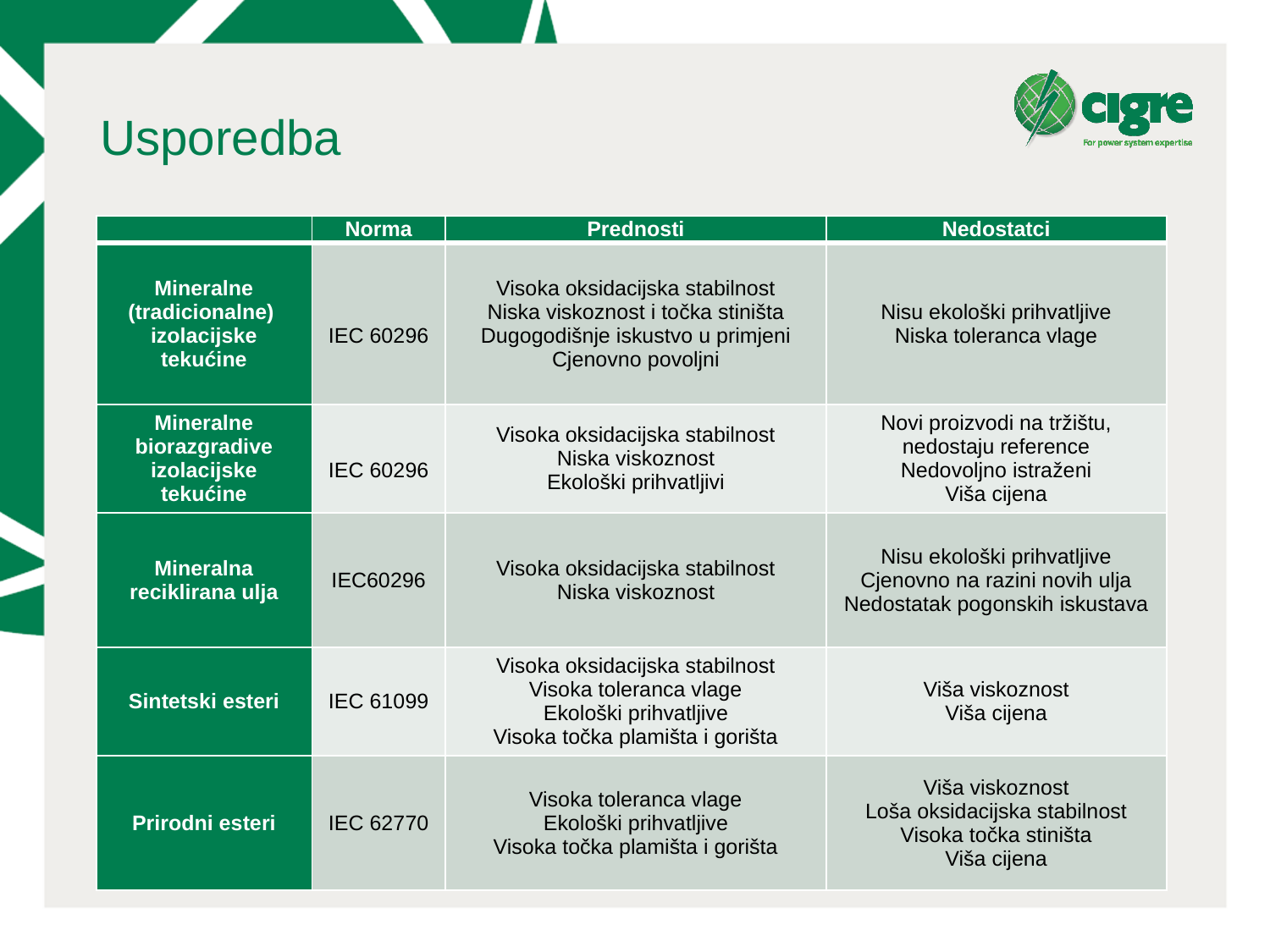

# Usporedba
|  | Norma | Prednosti | Nedostatci |
| --- | --- | --- | --- |
| Mineralne (tradicionalne) izolacijske tekućine | IEC 60296 | Visoka oksidacijska stabilnost Niska viskoznost i točka stiništa Dugogodišnje iskustvo u primjeni Cjenovno povoljni | Nisu ekološki prihvatljive Niska toleranca vlage |
| Mineralne biorazgradive izolacijske tekućine | IEC 60296 | Visoka oksidacijska stabilnost Niska viskoznost Ekološki prihvatljivi | Novi proizvodi na tržištu, nedostaju reference Nedovoljno istraženi Viša cijena |
| Mineralna reciklirana ulja | IEC60296 | Visoka oksidacijska stabilnost Niska viskoznost | Nisu ekološki prihvatljive Cjenovno na razini novih ulja Nedostatak pogonskih iskustava |
| Sintetski esteri | IEC 61099 | Visoka oksidacijska stabilnost Visoka toleranca vlage Ekološki prihvatljive Visoka točka plamišta i gorišta | Viša viskoznost Viša cijena |
| Prirodni esteri | IEC 62770 | Visoka toleranca vlage Ekološki prihvatljive Visoka točka plamišta i gorišta | Viša viskoznost Loša oksidacijska stabilnost Visoka točka stiništa Viša cijena |